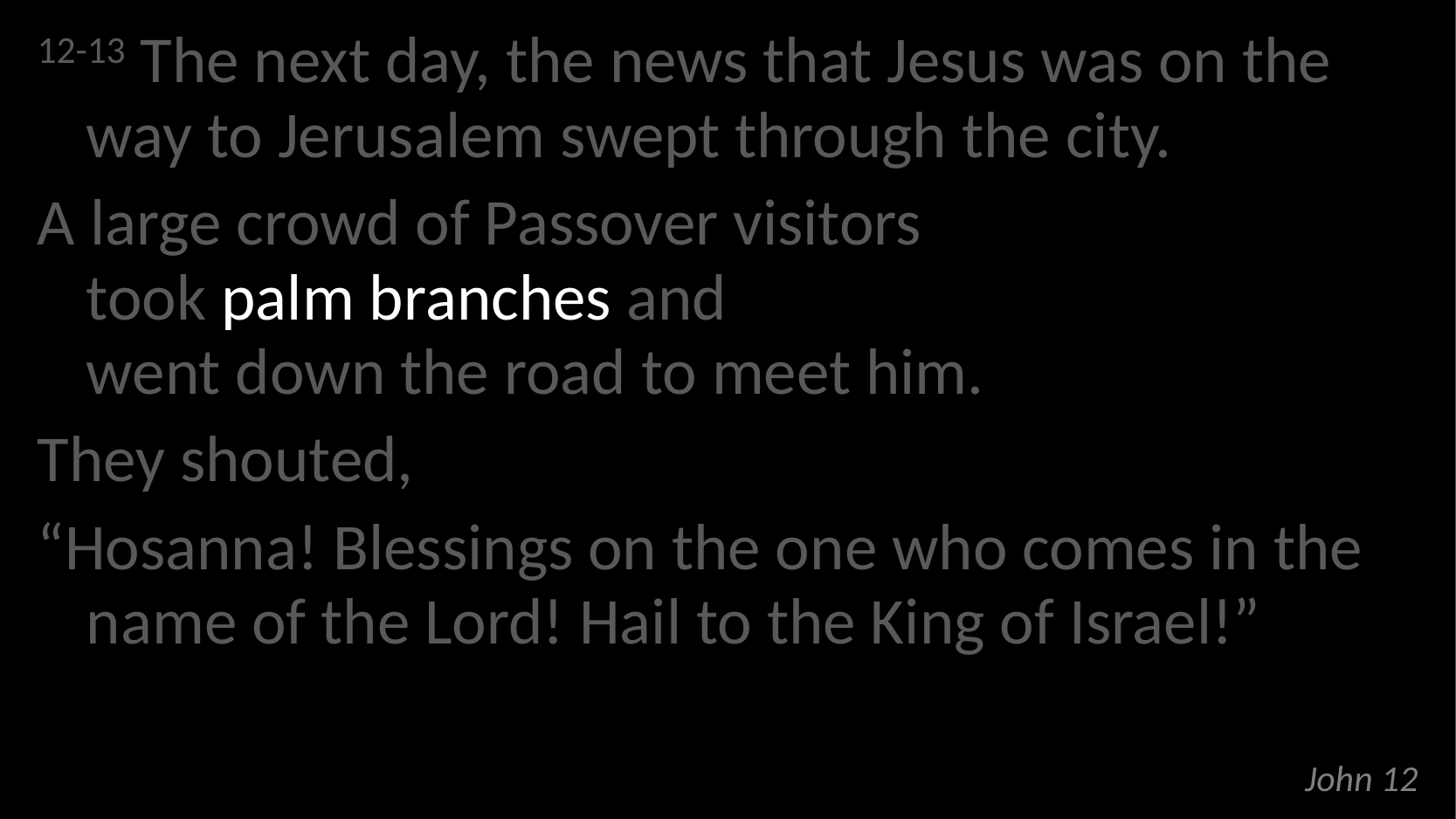

12-13 The next day, the news that Jesus was on the way to Jerusalem swept through the city.
A large crowd of Passover visitors
took palm branches and
went down the road to meet him.
They shouted,
“Hosanna! Blessings on the one who comes in the name of the Lord! Hail to the King of Israel!”
# John 12